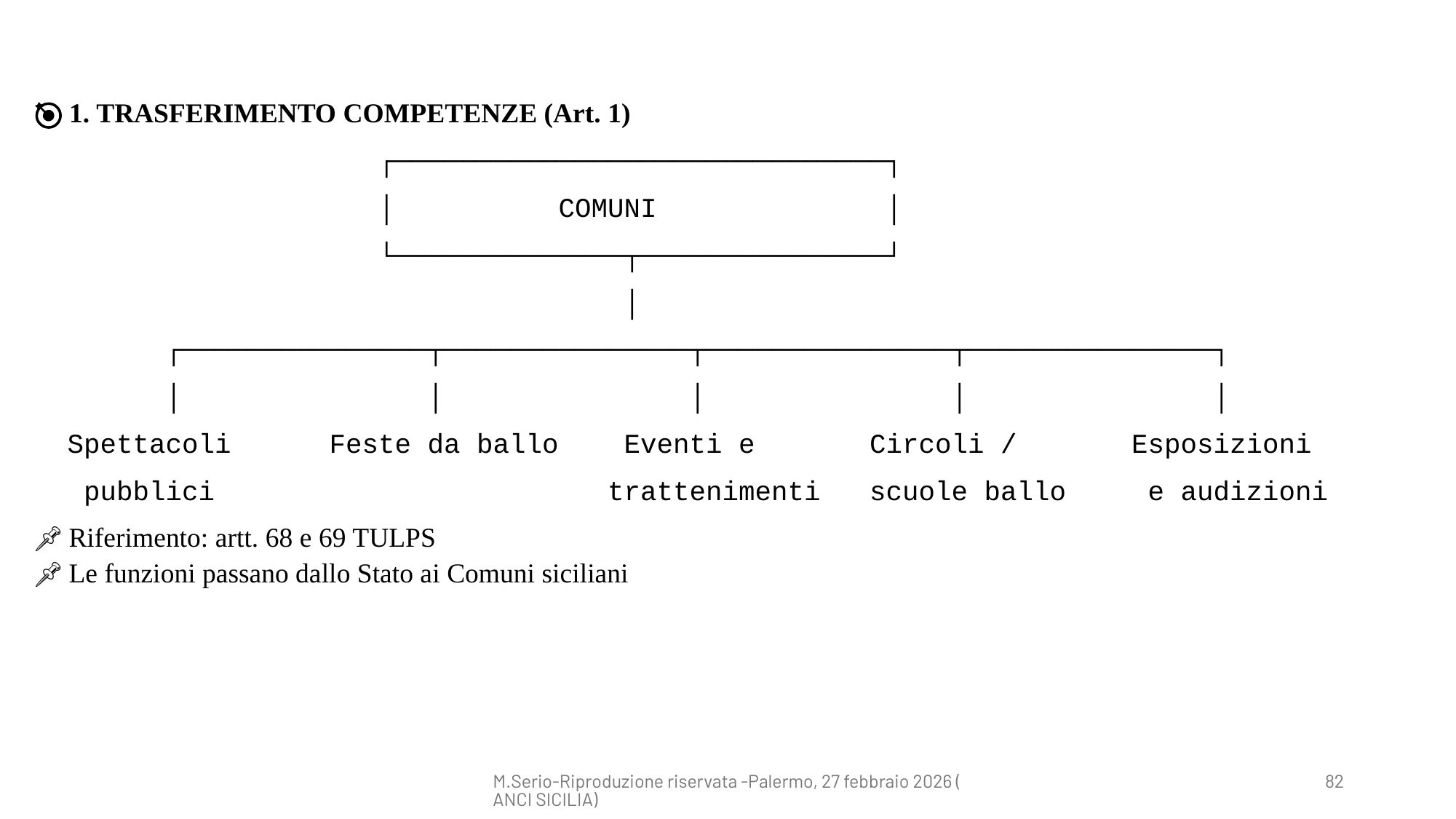

🎯 1. TRASFERIMENTO COMPETENZE (Art. 1)
                     ┌──────────────────────────────┐
                     │          COMUNI              │
                     └──────────────┬───────────────┘
                                    │
        ┌───────────────┬───────────────┬───────────────┬───────────────┐
        │               │               │               │               │
  Spettacoli      Feste da ballo    Eventi e       Circoli /       Esposizioni
   pubblici                        trattenimenti   scuole ballo     e audizioni
📌 Riferimento: artt. 68 e 69 TULPS
📌 Le funzioni passano dallo Stato ai Comuni siciliani
M.Serio-Riproduzione riservata -Palermo, 27 febbraio 2026 (ANCI SICILIA)
82